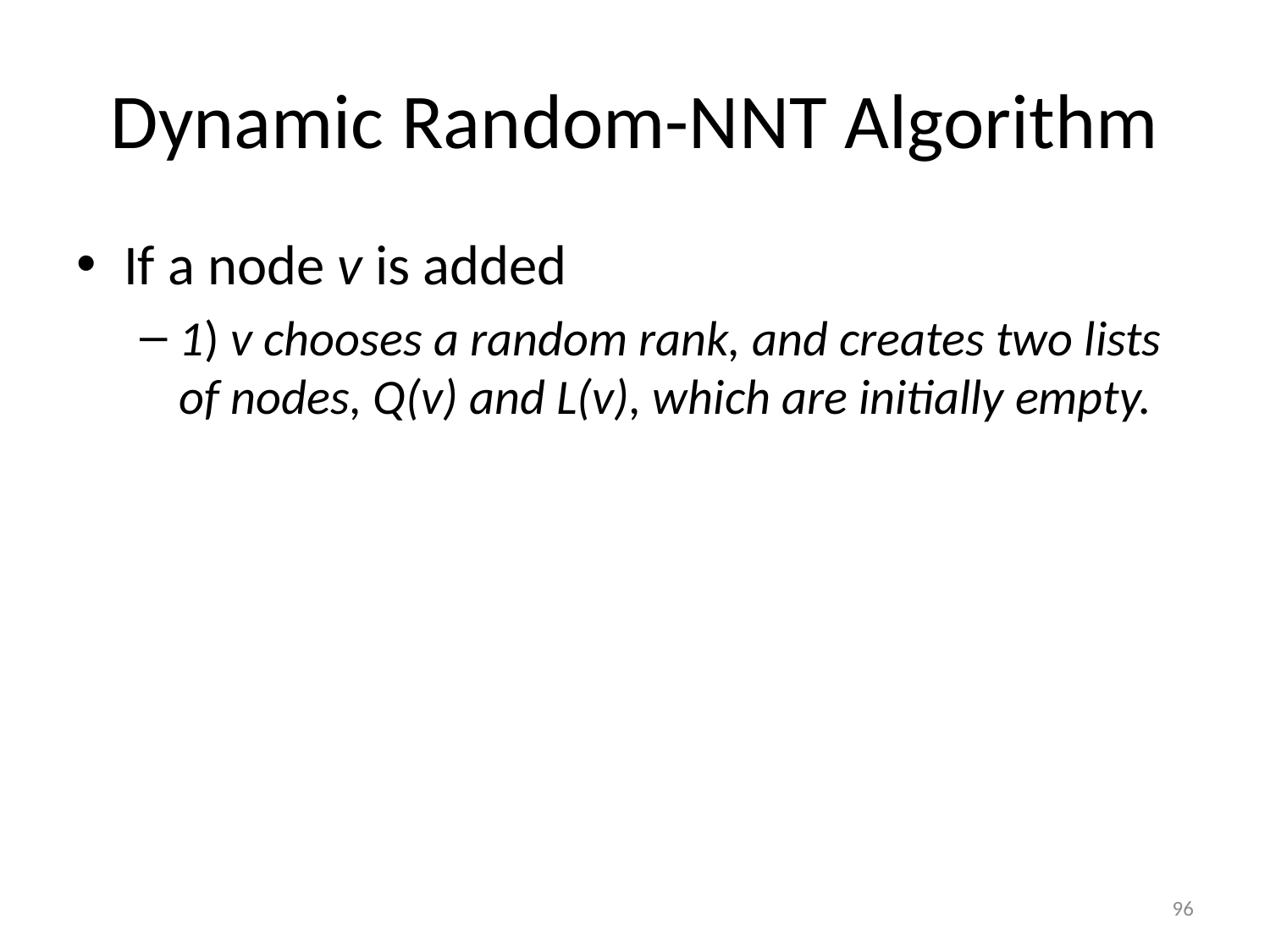

# Dynamic Random-NNT Algorithm
If a node v is added
1) v chooses a random rank, and creates two lists of nodes, Q(v) and L(v), which are initially empty.
96